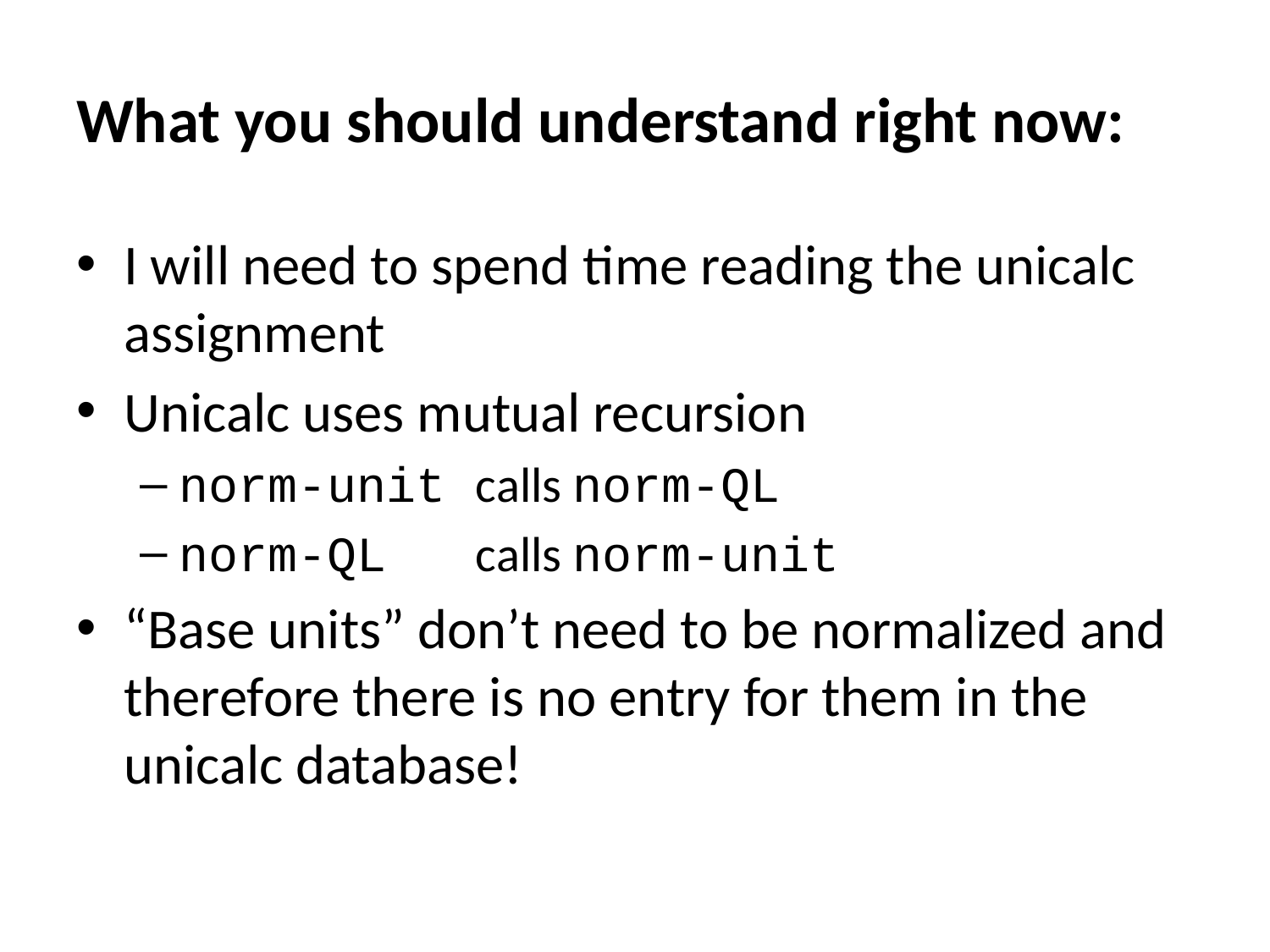

# What you should understand right now:
I will need to spend time reading the unicalc assignment
Unicalc uses mutual recursion
norm-unit calls norm-QL
norm-QL   calls norm-unit
“Base units” don’t need to be normalized and therefore there is no entry for them in the unicalc database!